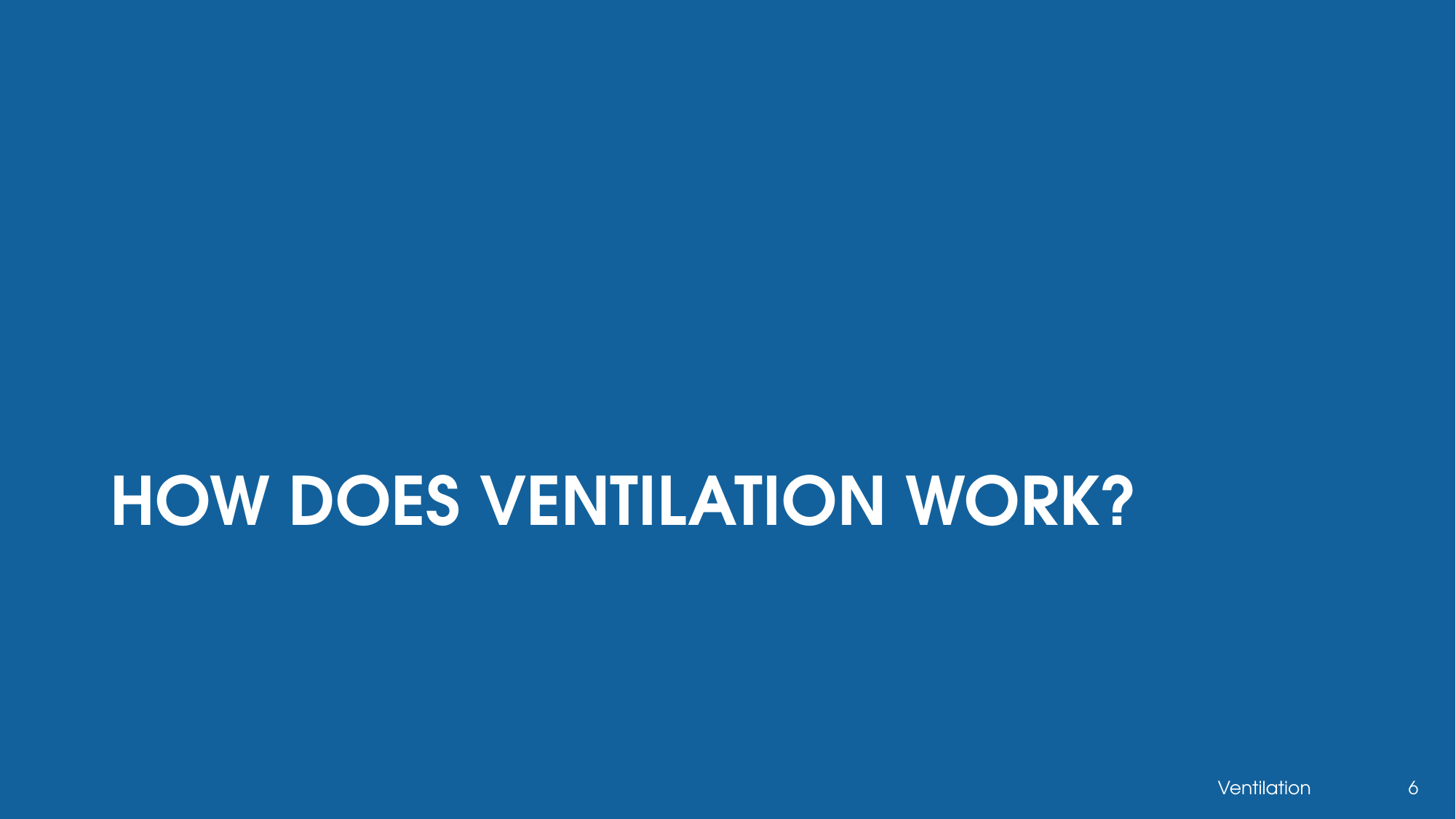

# HOW DOES ventilation work?
Ventilation
6